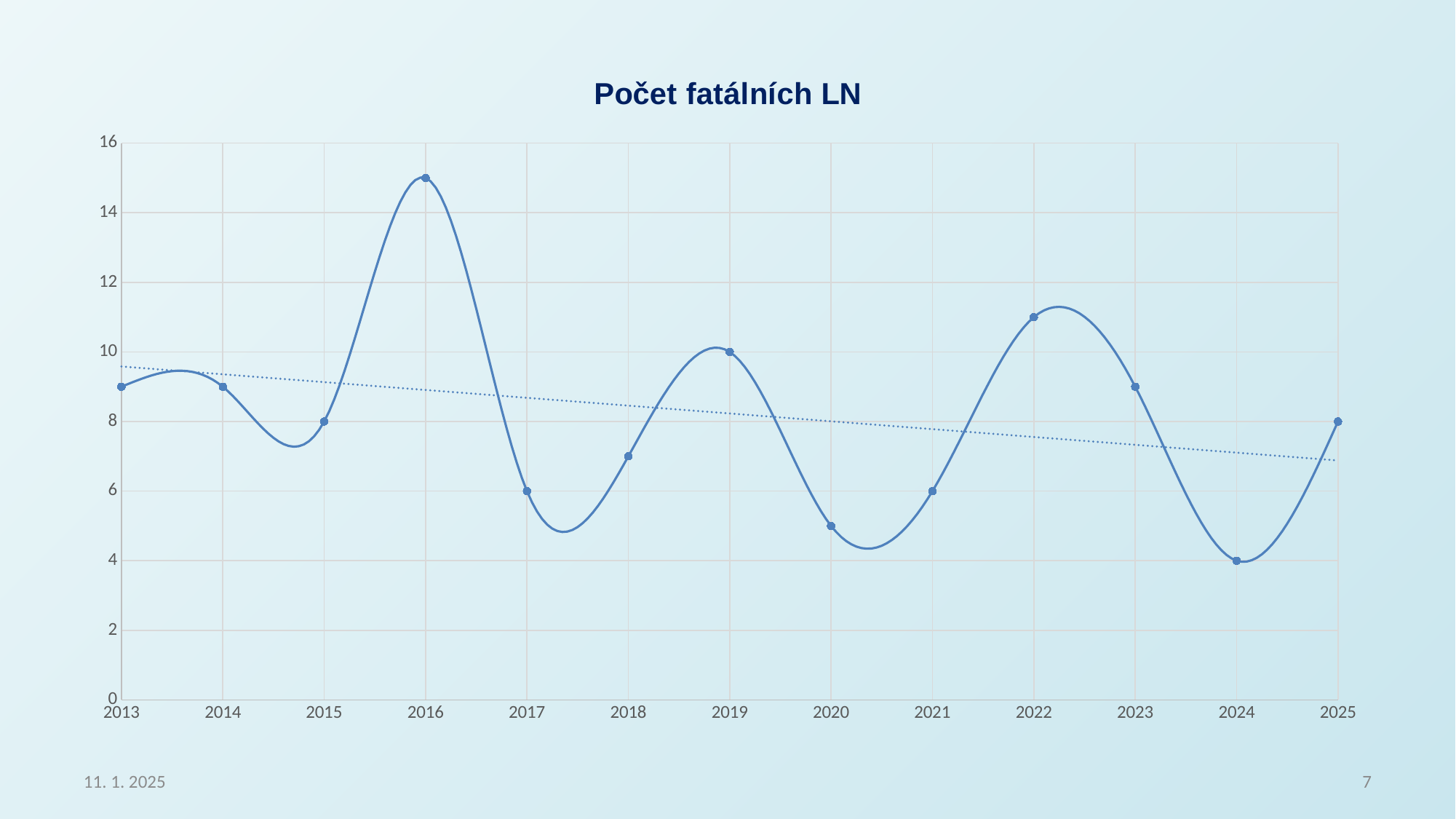

### Chart: Počet fatálních LN

| Category | Hodnoty osy Y |
|---|---|
11. 1. 2025
7